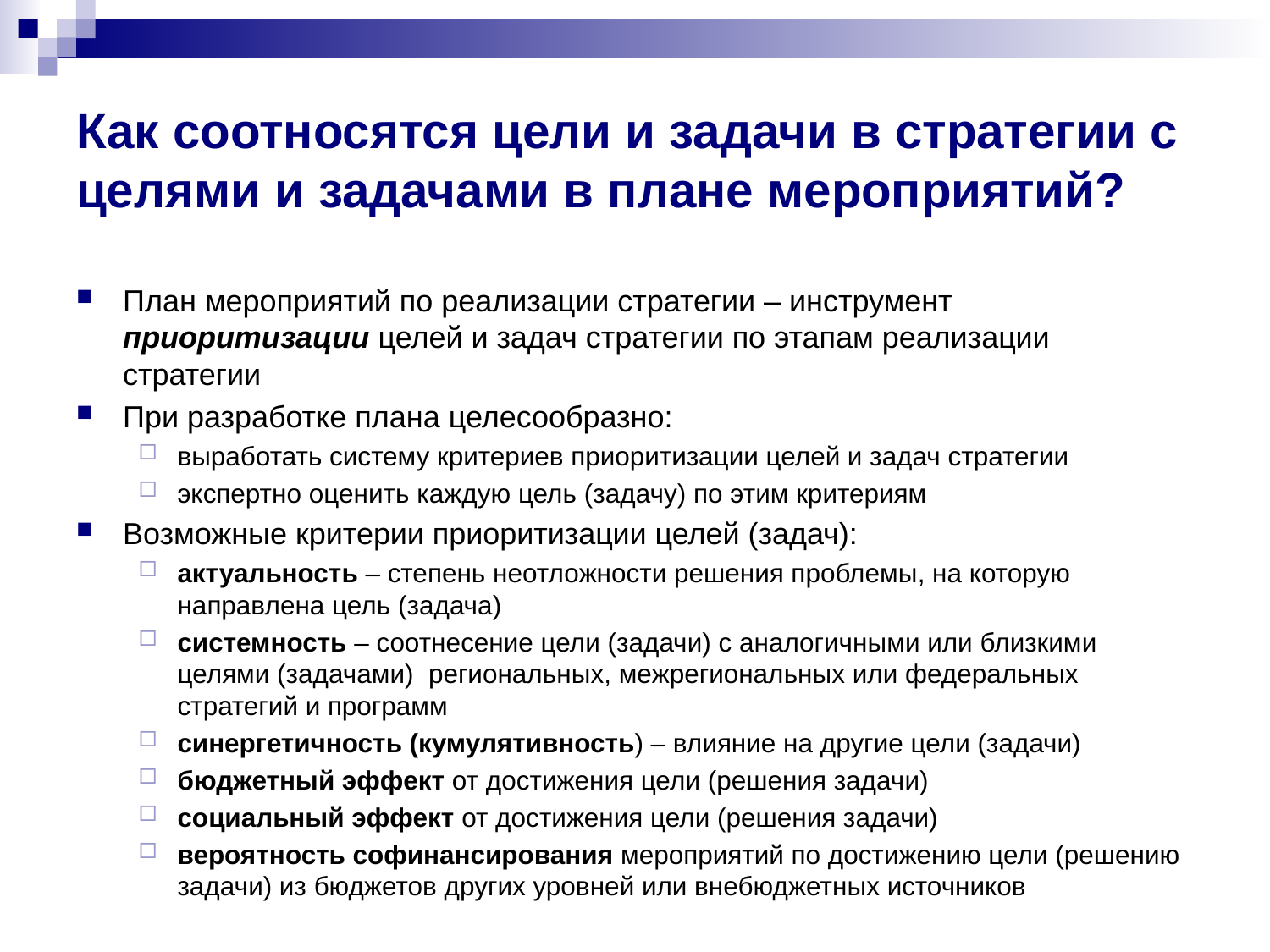

# Как соотносятся цели и задачи в стратегии с целями и задачами в плане мероприятий?
План мероприятий по реализации стратегии – инструмент приоритизации целей и задач стратегии по этапам реализации стратегии
При разработке плана целесообразно:
выработать систему критериев приоритизации целей и задач стратегии
экспертно оценить каждую цель (задачу) по этим критериям
Возможные критерии приоритизации целей (задач):
актуальность – степень неотложности решения проблемы, на которую направлена цель (задача)
системность – соотнесение цели (задачи) с аналогичными или близкими целями (задачами)  региональных, межрегиональных или федеральных стратегий и программ
синергетичность (кумулятивность) – влияние на другие цели (задачи)
бюджетный эффект от достижения цели (решения задачи)
социальный эффект от достижения цели (решения задачи)
вероятность софинансирования мероприятий по достижению цели (решению задачи) из бюджетов других уровней или внебюджетных источников